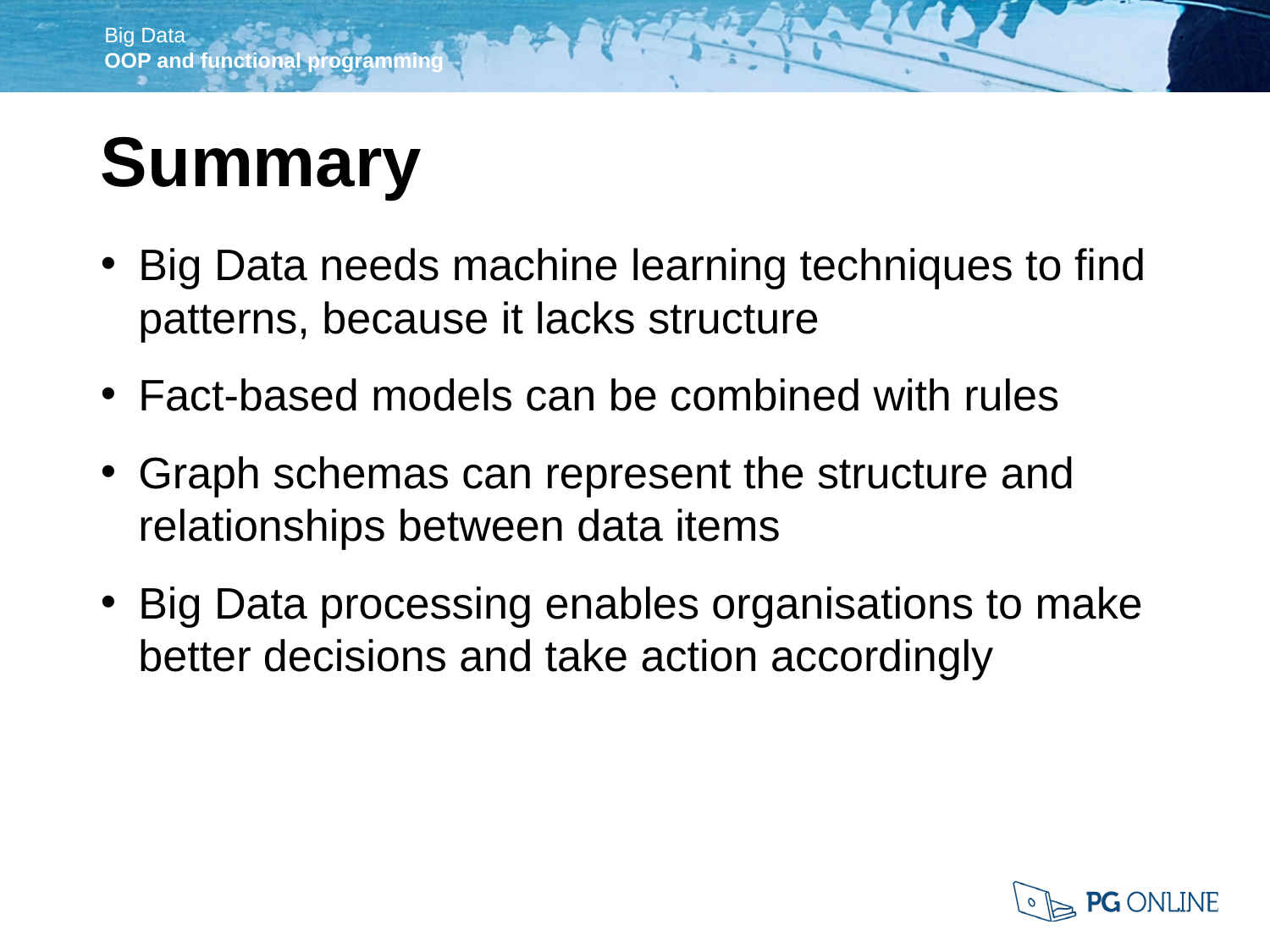

Summary
Big Data needs machine learning techniques to find patterns, because it lacks structure
Fact-based models can be combined with rules
Graph schemas can represent the structure and relationships between data items
Big Data processing enables organisations to make better decisions and take action accordingly